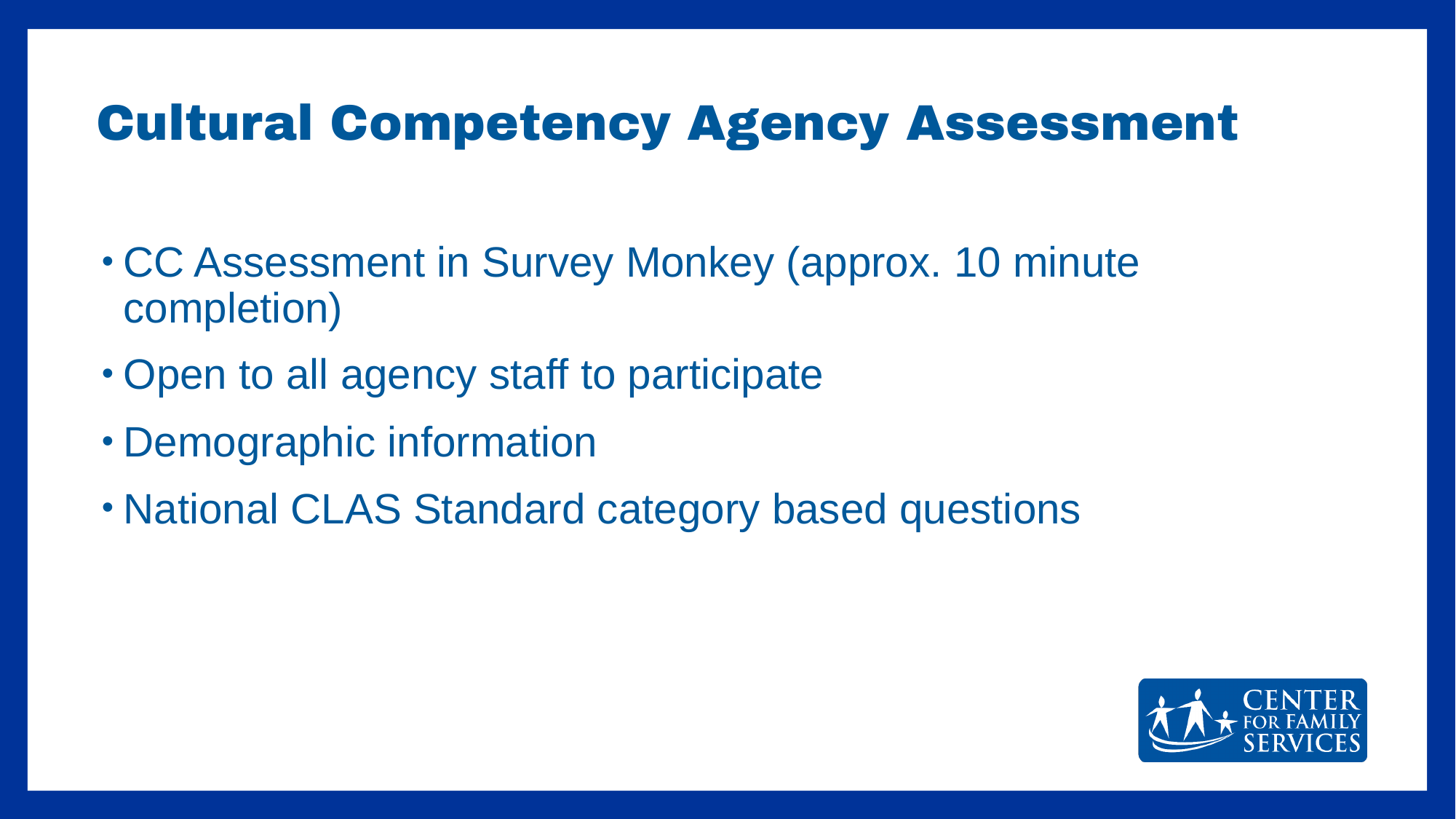

# Cultural Competency Agency Assessment
CC Assessment in Survey Monkey (approx. 10 minute completion)
Open to all agency staff to participate
Demographic information
National CLAS Standard category based questions